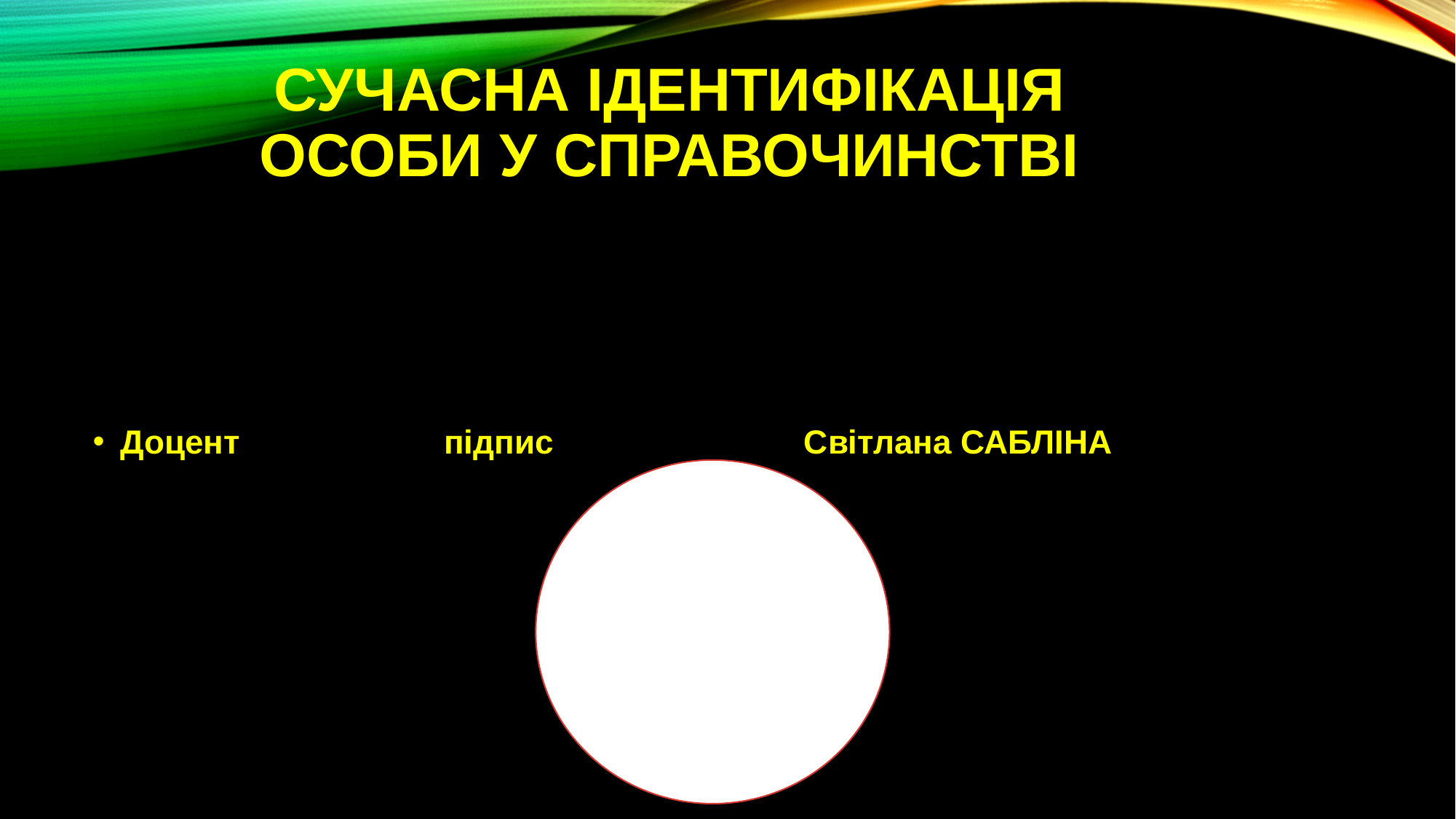

# Сучасна ідентифікація особи у справочинстві

Доцент                      підпис                           Світлана САБЛІНА